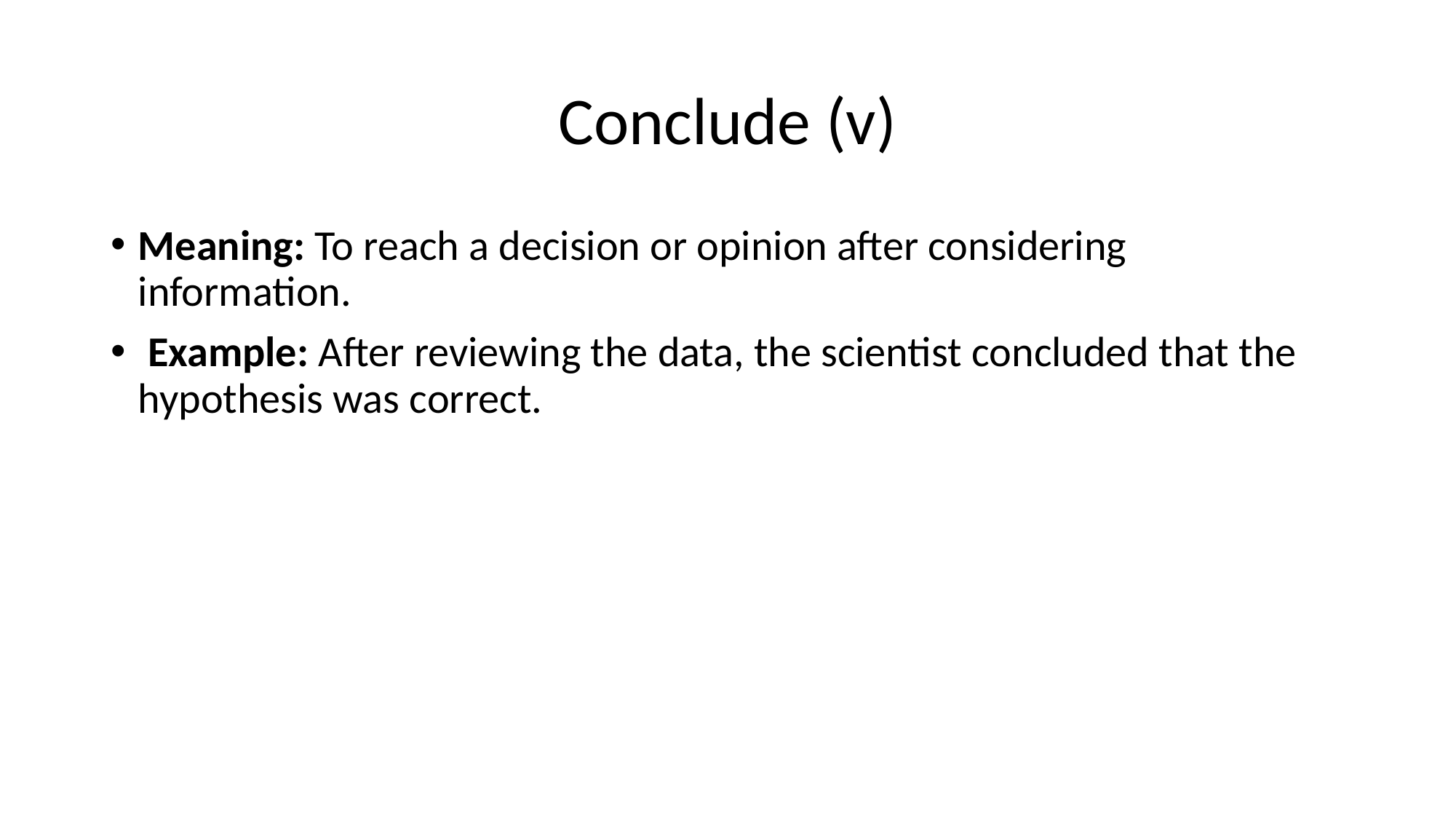

# Conclude (v)
Meaning: To reach a decision or opinion after considering information.
 Example: After reviewing the data, the scientist concluded that the hypothesis was correct.